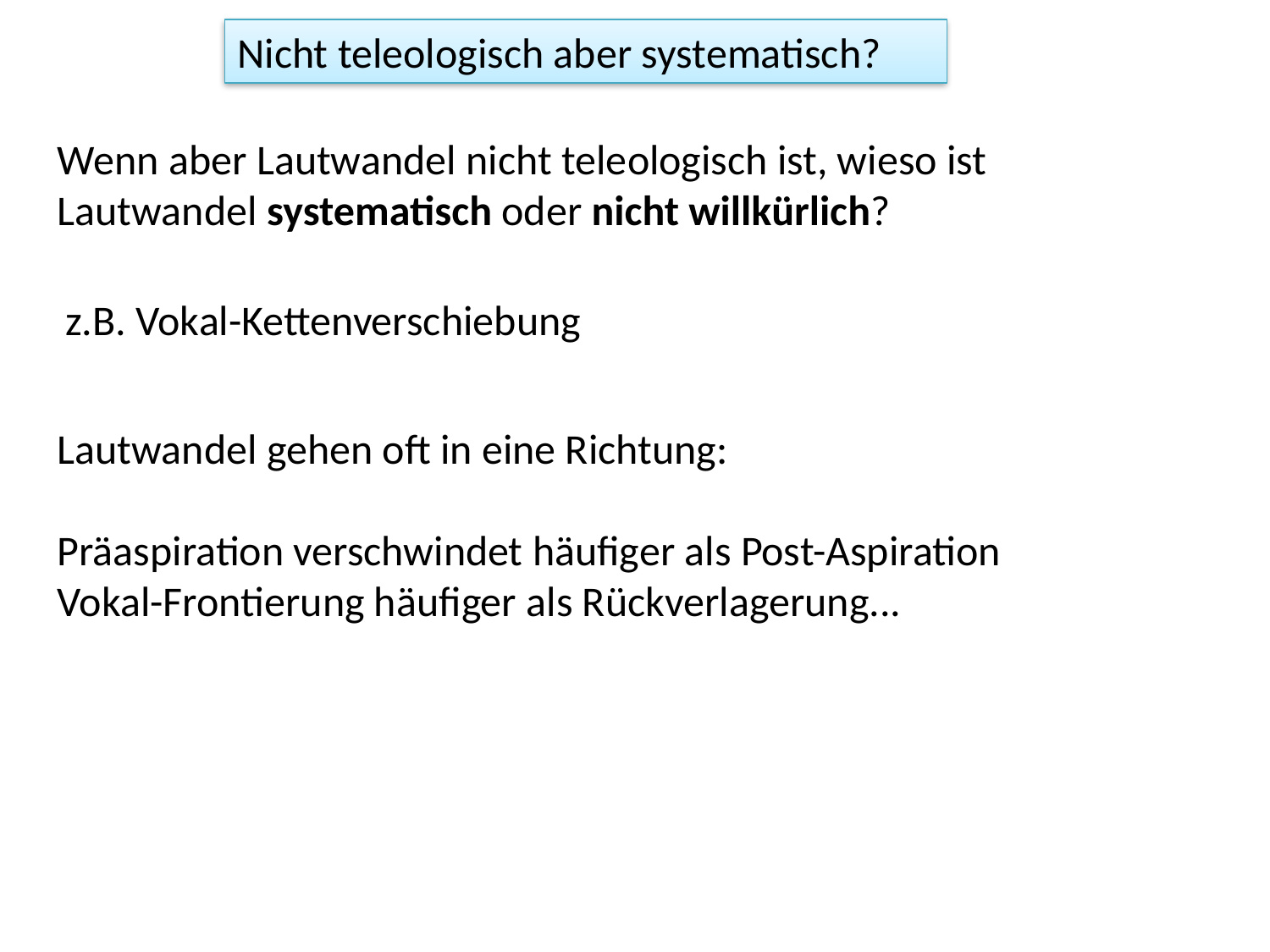

Nicht teleologisch aber systematisch?
Wenn aber Lautwandel nicht teleologisch ist, wieso ist Lautwandel systematisch oder nicht willkürlich?
z.B. Vokal-Kettenverschiebung
Lautwandel gehen oft in eine Richtung:

Präaspiration verschwindet häufiger als Post-Aspiration
Vokal-Frontierung häufiger als Rückverlagerung...